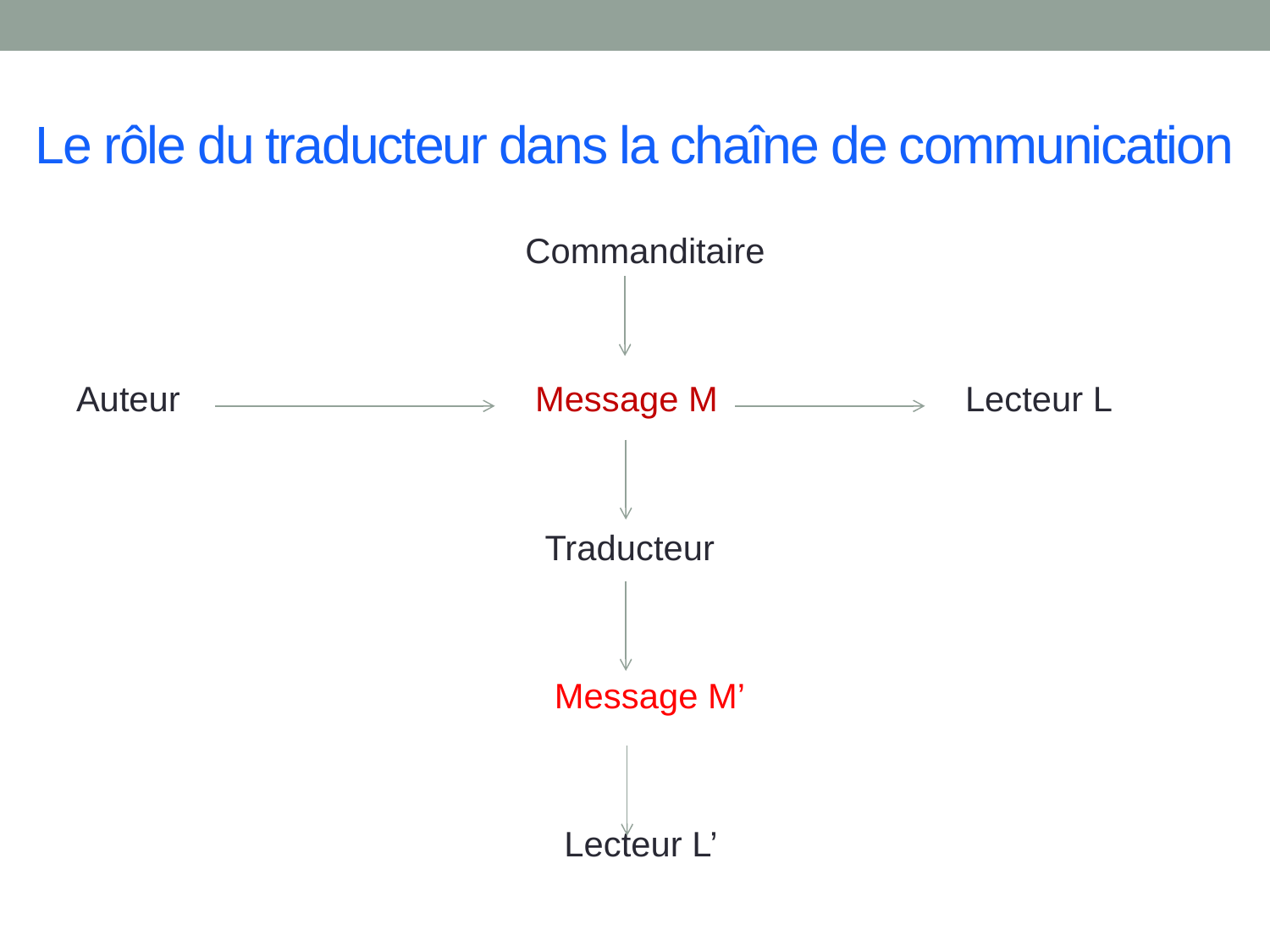

# Le rôle du traducteur dans la chaîne de communication
			       Commanditaire

Auteur			        Message M		Lecteur L

			         Traducteur

			          Message M’

			           Lecteur L’